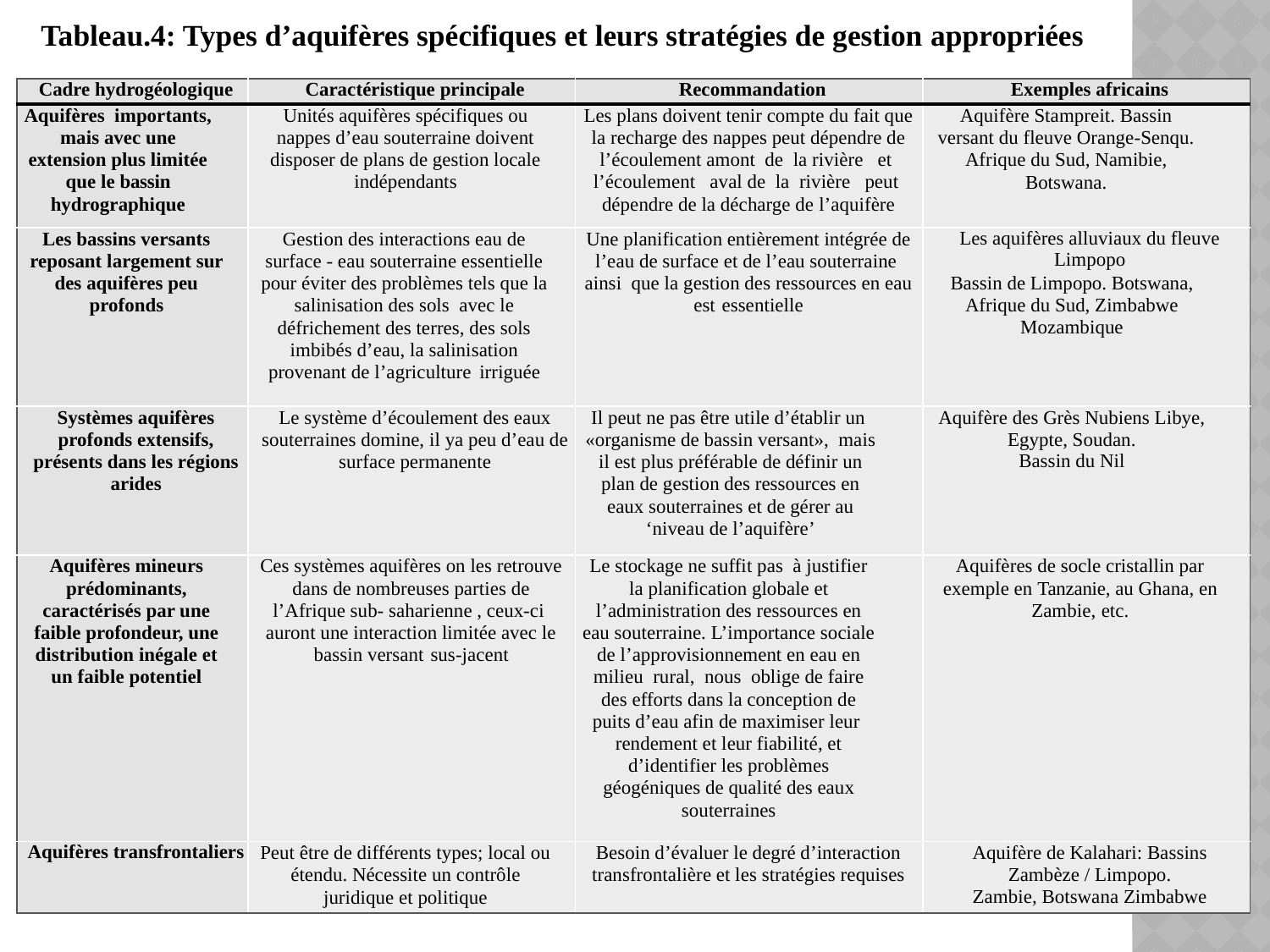

Tableau.4: Types d’aquifères spécifiques et leurs stratégies de gestion appropriées
| Cadre hydrogéologique | Caractéristique principale | Recommandation | Exemples africains |
| --- | --- | --- | --- |
| Aquifères importants, mais avec une extension plus limitée que le bassin hydrographique | Unités aquifères spécifiques ou nappes d’eau souterraine doivent disposer de plans de gestion locale indépendants | Les plans doivent tenir compte du fait que la recharge des nappes peut dépendre de l’écoulement amont de la rivière et l’écoulement aval de la rivière peut dépendre de la décharge de l’aquifère | Aquifère Stampreit. Bassin versant du fleuve Orange-Senqu. Afrique du Sud, Namibie, Botswana. |
| Les bassins versants reposant largement sur des aquifères peu profonds | Gestion des interactions eau de surface - eau souterraine essentielle pour éviter des problèmes tels que la salinisation des sols avec le défrichement des terres, des sols imbibés d’eau, la salinisation provenant de l’agriculture irriguée | Une planification entièrement intégrée de l’eau de surface et de l’eau souterraine ainsi que la gestion des ressources en eau est essentielle | Les aquifères alluviaux du fleuve Limpopo Bassin de Limpopo. Botswana, Afrique du Sud, Zimbabwe Mozambique |
| Systèmes aquifères profonds extensifs, présents dans les régions arides | Le système d’écoulement des eaux souterraines domine, il ya peu d’eau de surface permanente | Il peut ne pas être utile d’établir un «organisme de bassin versant», mais il est plus préférable de définir un plan de gestion des ressources en eaux souterraines et de gérer au ‘niveau de l’aquifère’ | Aquifère des Grès Nubiens Libye, Egypte, Soudan. Bassin du Nil |
| Aquifères mineurs prédominants, caractérisés par une faible profondeur, une distribution inégale et un faible potentiel | Ces systèmes aquifères on les retrouve dans de nombreuses parties de l’Afrique sub- saharienne , ceux-ci auront une interaction limitée avec le bassin versant sus-jacent | Le stockage ne suffit pas à justifier la planification globale et l’administration des ressources en eau souterraine. L’importance sociale de l’approvisionnement en eau en milieu rural, nous oblige de faire des efforts dans la conception de puits d’eau afin de maximiser leur rendement et leur fiabilité, et d’identifier les problèmes géogéniques de qualité des eaux souterraines | Aquifères de socle cristallin par exemple en Tanzanie, au Ghana, en Zambie, etc. |
| Aquifères transfrontaliers | Peut être de différents types; local ou étendu. Nécessite un contrôle juridique et politique | Besoin d’évaluer le degré d’interaction transfrontalière et les stratégies requises | Aquifère de Kalahari: Bassins Zambèze / Limpopo. Zambie, Botswana Zimbabwe |